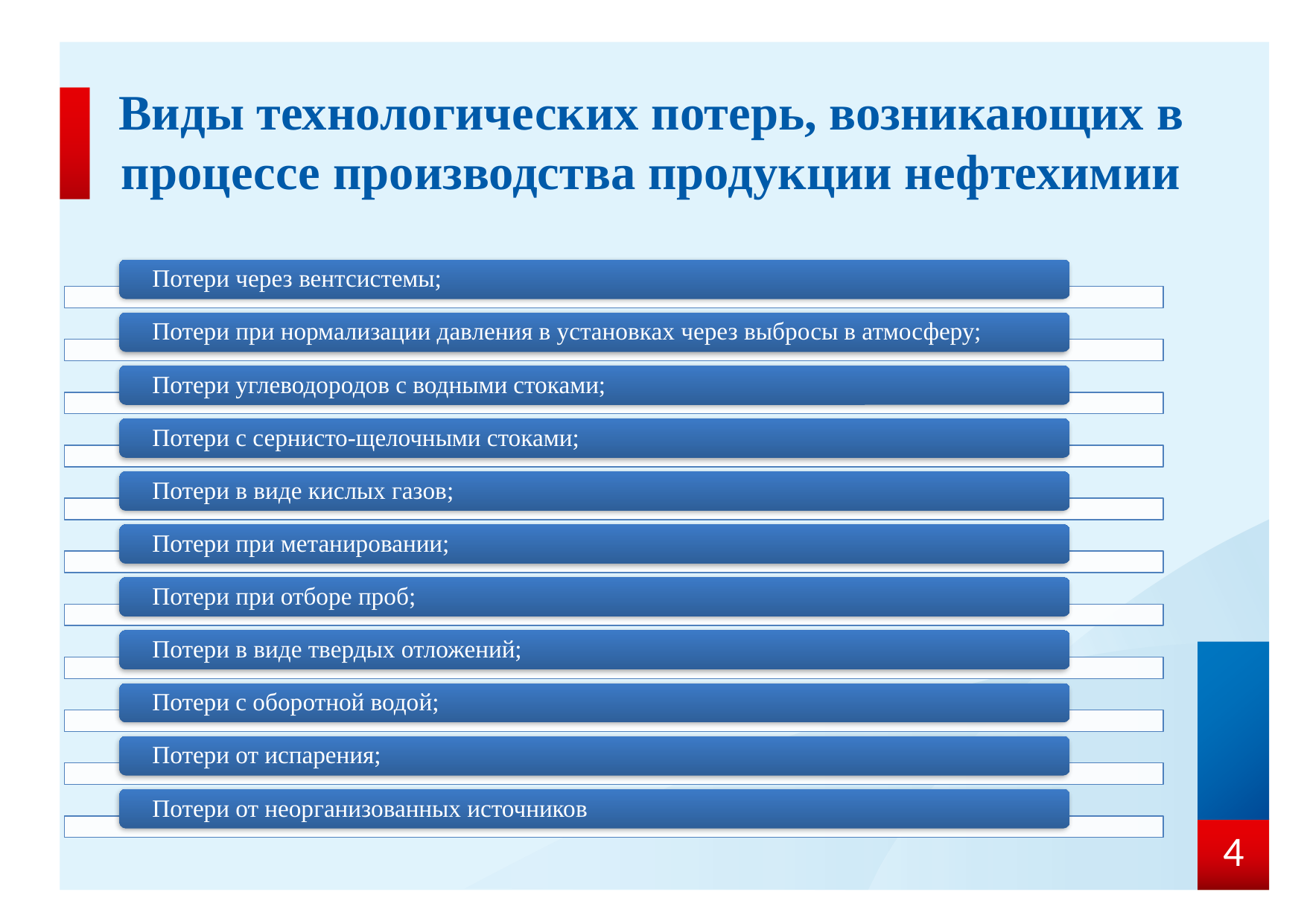

Виды технологических потерь, возникающих в процессе производства продукции нефтехимии

Потери через вентсистемы;
Потери при нормализации давления в установках через выбросы в атмосферу;
Потери углеводородов с водными стоками;
Потери с сернисто-щелочными стоками;
Потери в виде кислых газов;
Потери при метанировании;
Потери при отборе проб;
Потери в виде твердых отложений;
Потери с оборотной водой;
Потери от испарения;
Потери от неорганизованных источников

4